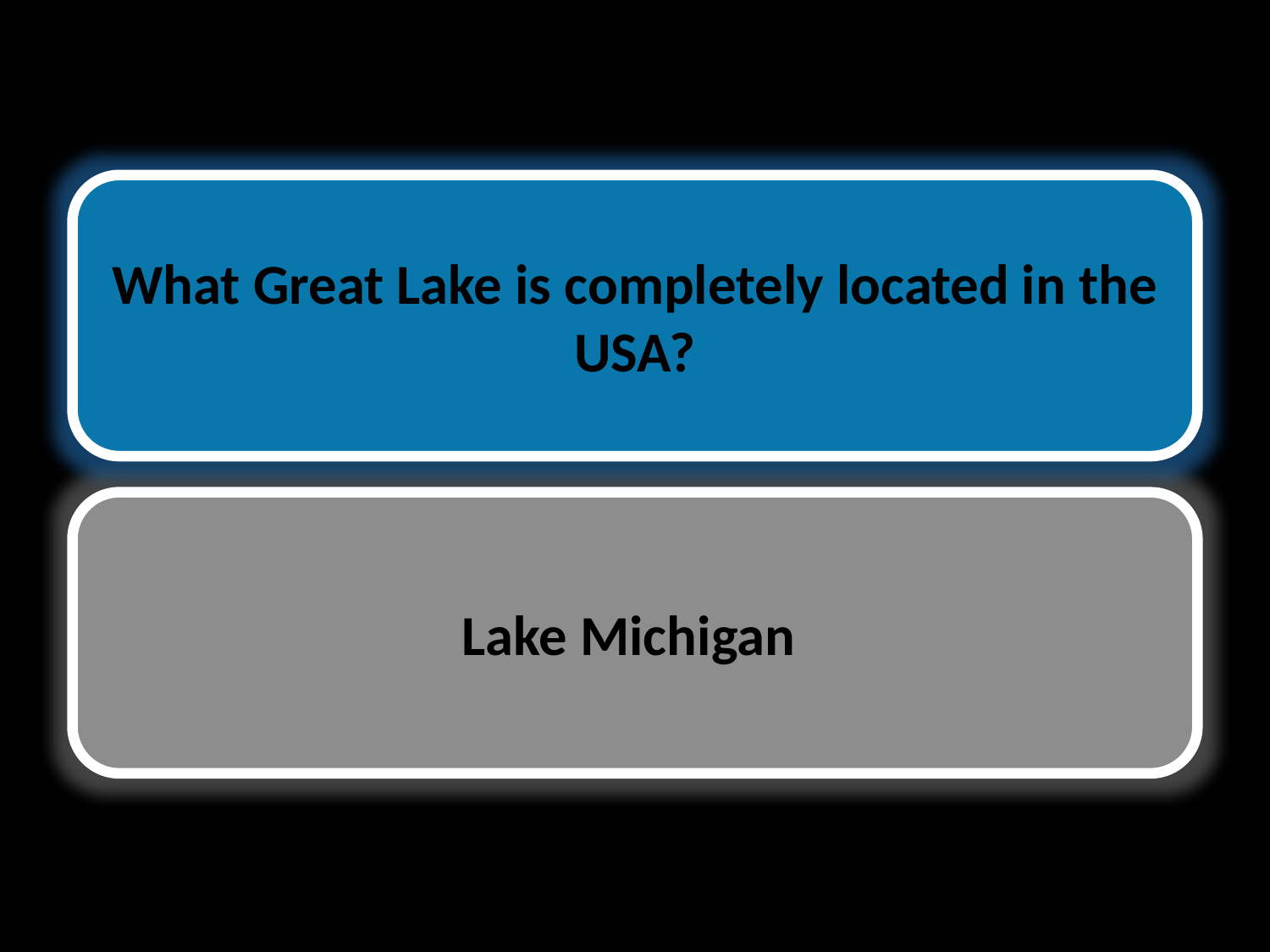

# What Great Lake is completely located in the USA?
What Great Lake is completely located in the USA?
Lake Michigan